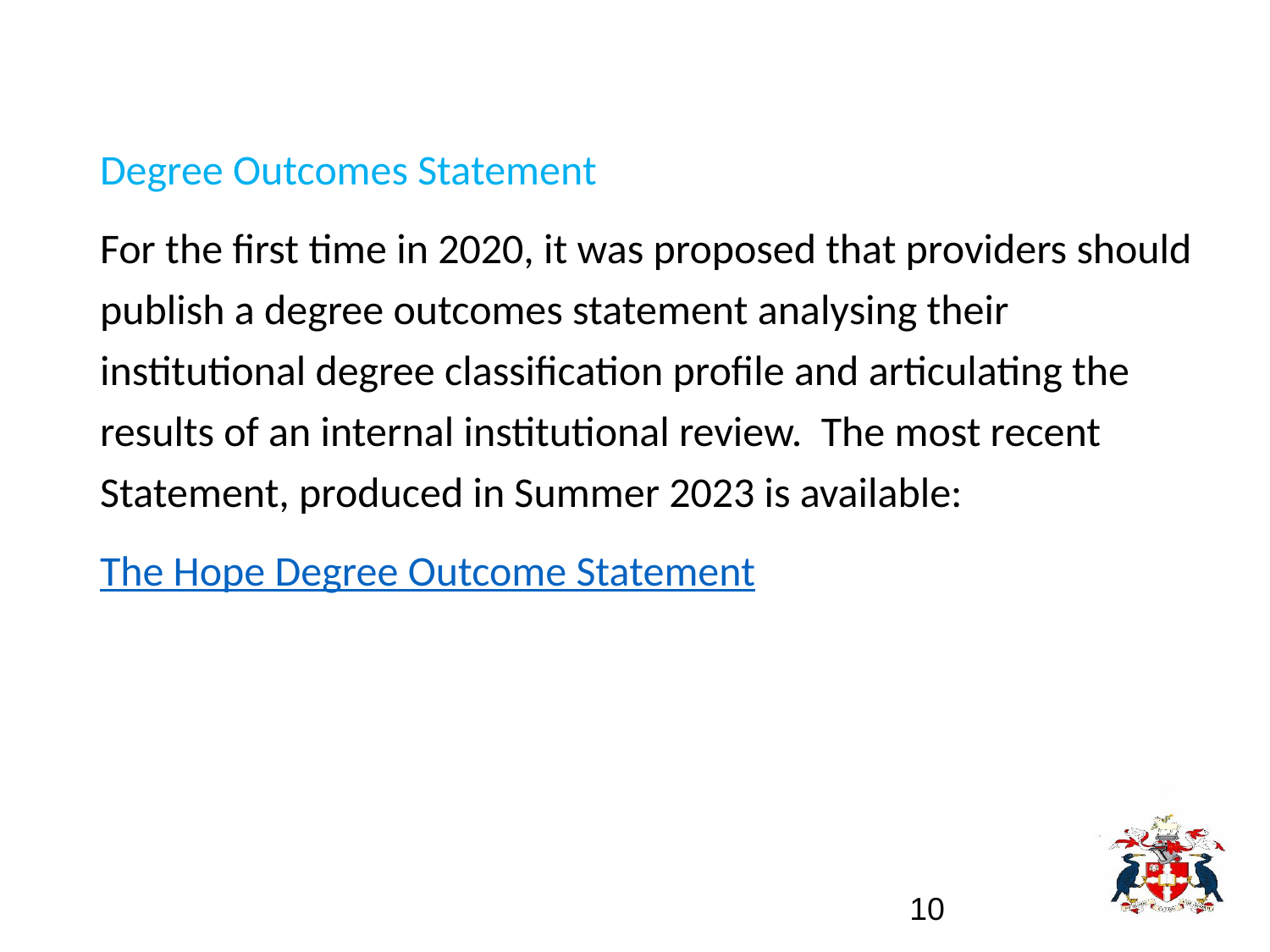

Degree Outcomes Statement
For the first time in 2020, it was proposed that providers should publish a degree outcomes statement analysing their institutional degree classification profile and articulating the results of an internal institutional review.  The most recent Statement, produced in Summer 2023 is available:
The Hope Degree Outcome Statement
10